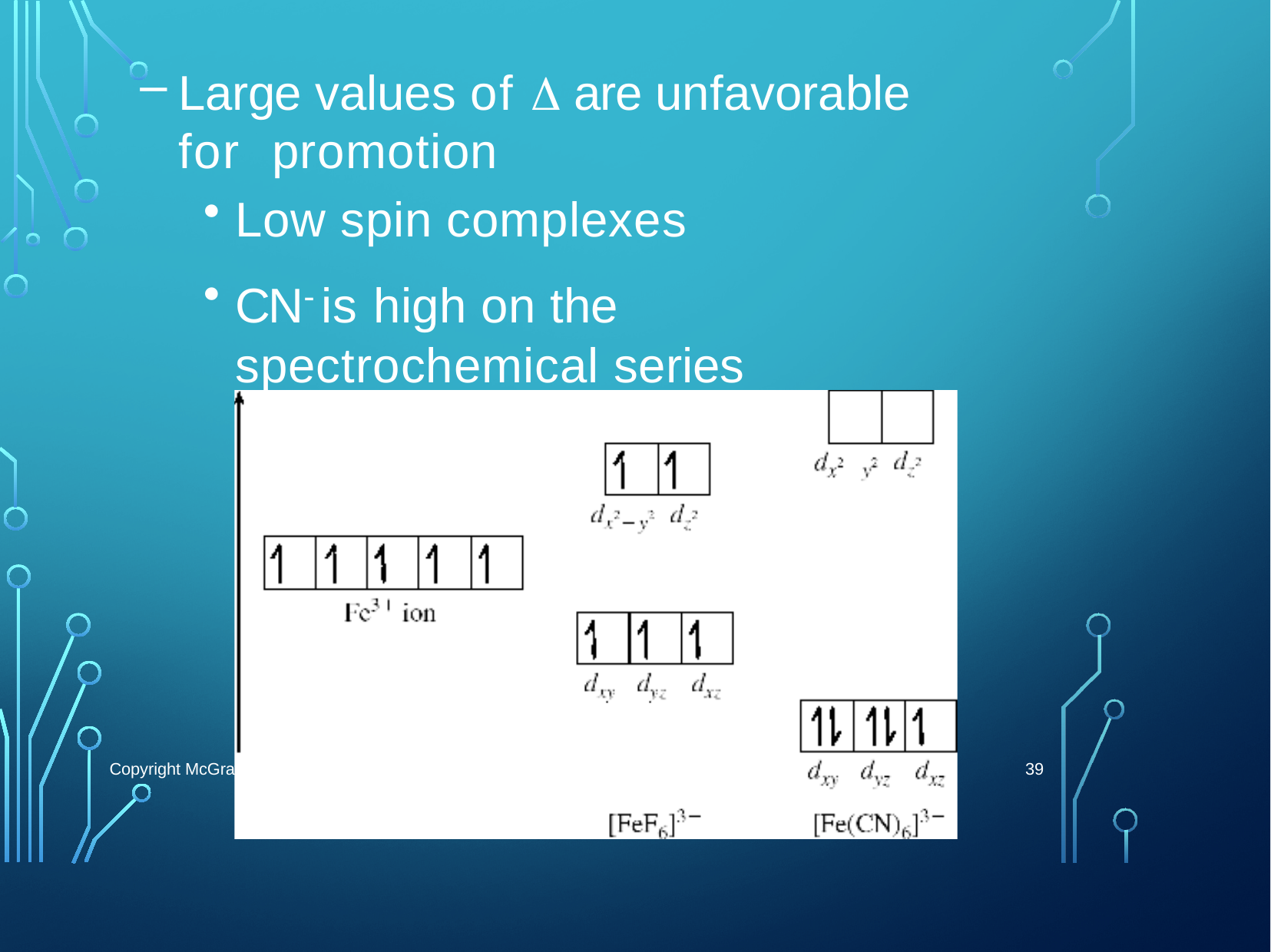

Large values of Δ are unfavorable for  promotion
Low spin complexes
CN- is high on the spectrochemical series

39
Copyright McGraw-Hill 2009